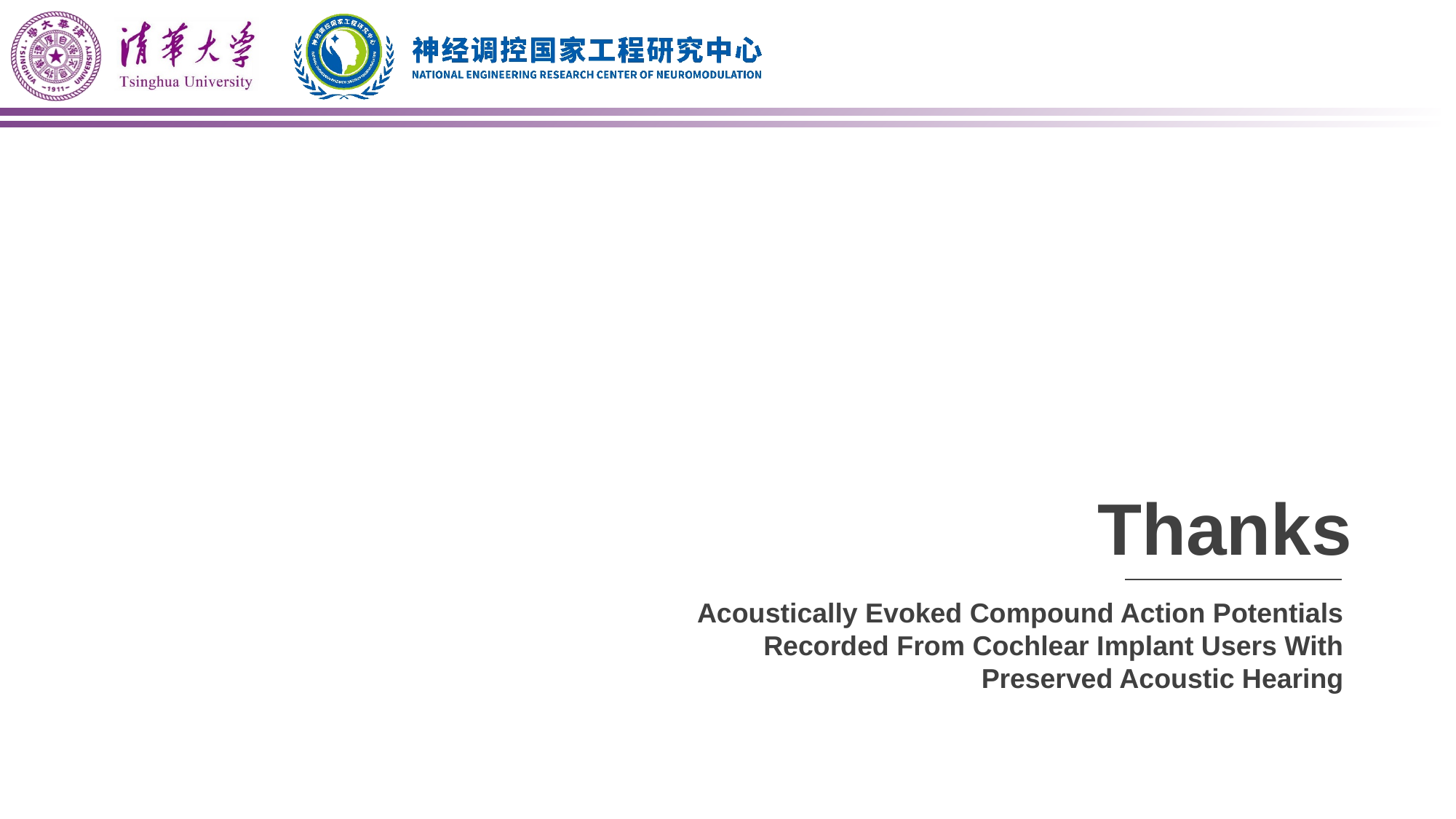

Thanks
Acoustically Evoked Compound Action Potentials Recorded From Cochlear Implant Users With Preserved Acoustic Hearing